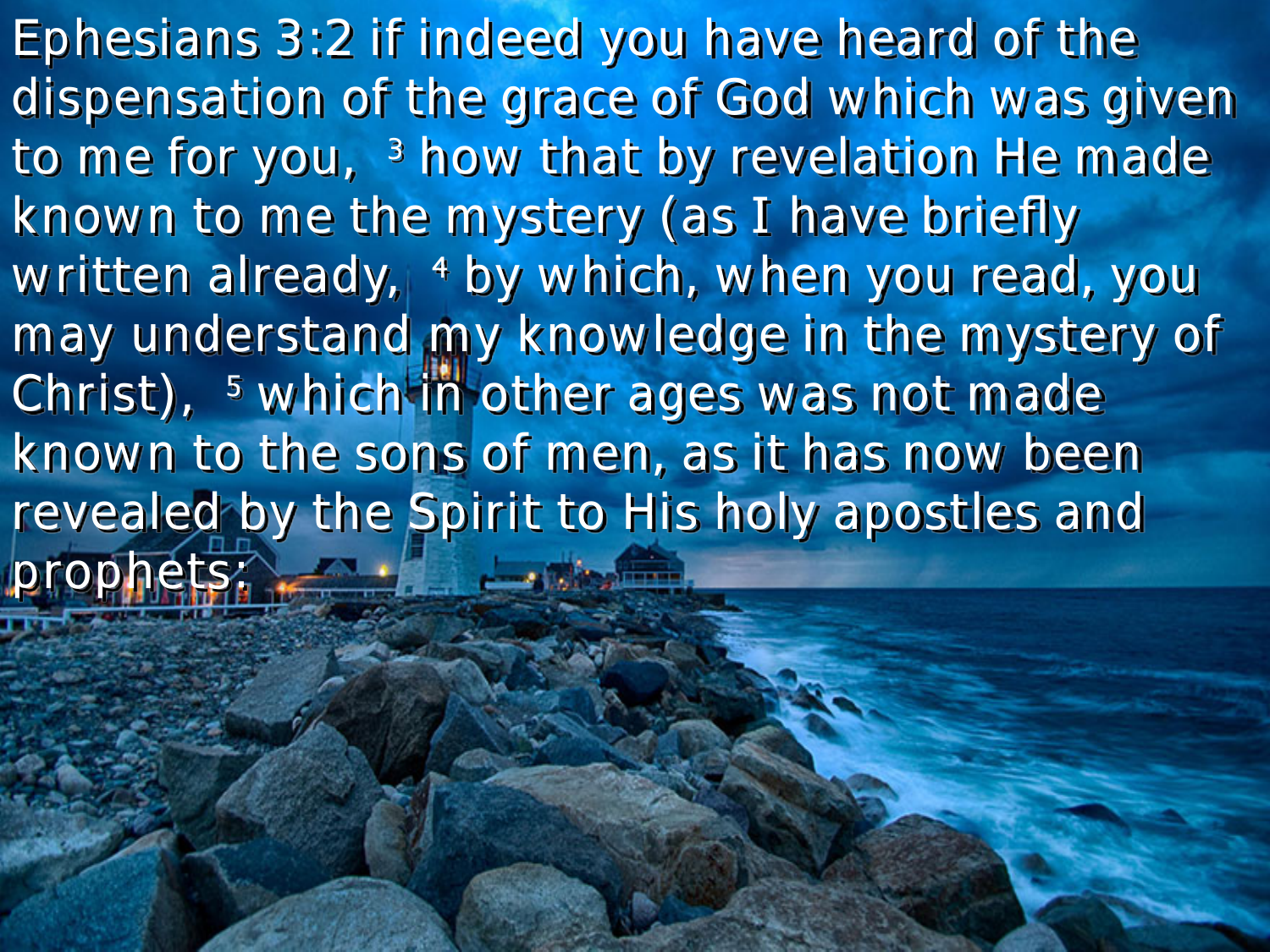

Ephesians 3:2 if indeed you have heard of the dispensation of the grace of God which was given to me for you,  3 how that by revelation He made known to me the mystery (as I have briefly written already,  4 by which, when you read, you may understand my knowledge in the mystery of Christ),  5 which in other ages was not made known to the sons of men, as it has now been revealed by the Spirit to His holy apostles and prophets: